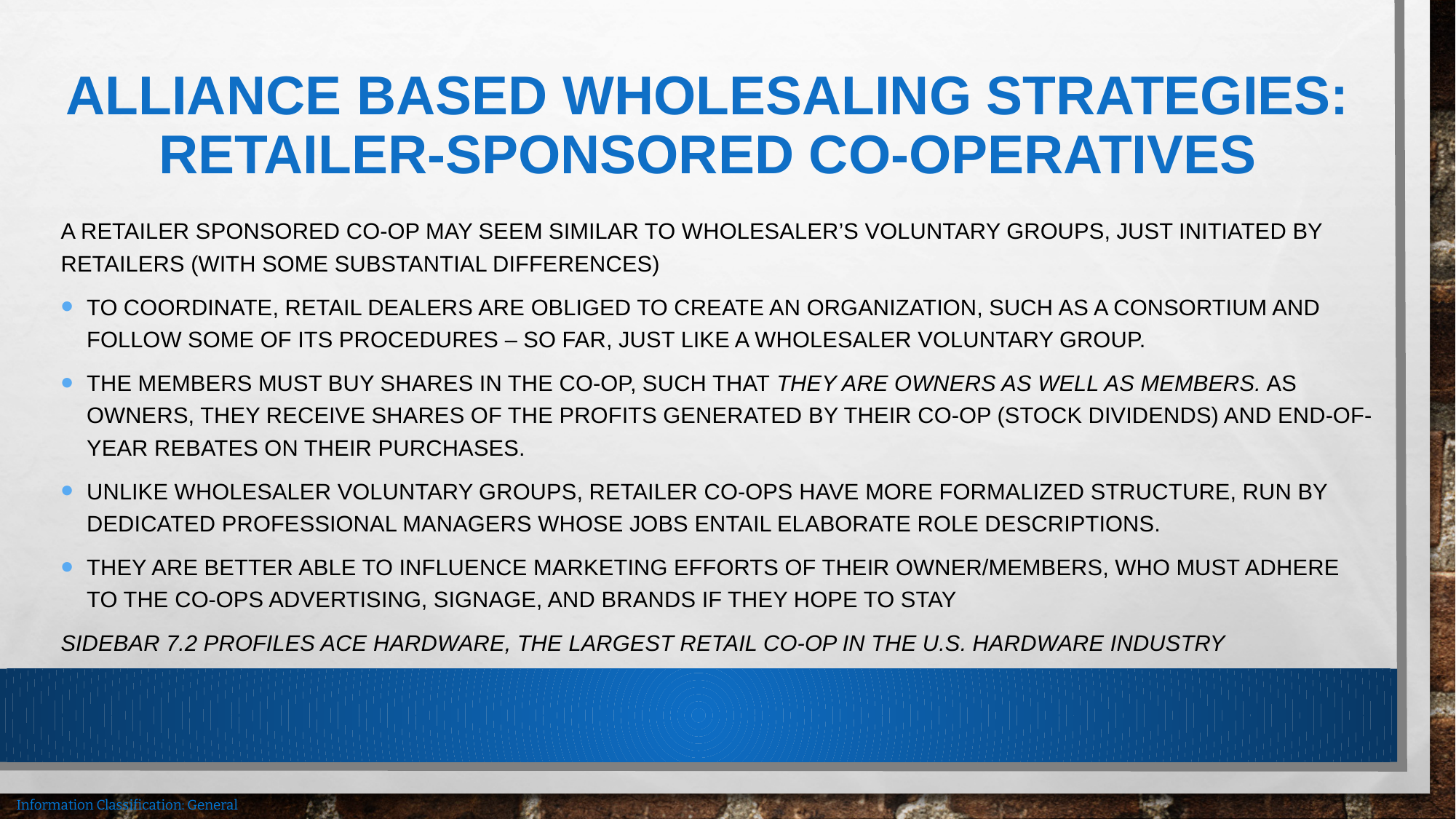

# Alliance based wholesaling strategies: Retailer-sponsored co-operatives
A retailer sponsored co-op may seem similar to wholesaler’s voluntary groups, just initiated by retailers (with some substantial differences)
To coordinate, retail dealers are obliged to create an organization, such as a consortium and follow some of its procedures – so far, just like a wholesaler voluntary group.
The members must buy shares in the co-op, such that they are owners as well as members. As owners, they receive shares of the profits generated by their co-op (stock dividends) and end-of-year rebates on their purchases.
Unlike wholesaler voluntary groups, retailer co-ops have more formalized structure, run by dedicated professional managers whose jobs entail elaborate role descriptions.
They are better able to influence marketing efforts of their owner/members, who must adhere to the co-ops advertising, signage, and brands if they hope to stay
Sidebar 7.2 profiles Ace Hardware, the largest retail co-op in the U.S. hardware industry